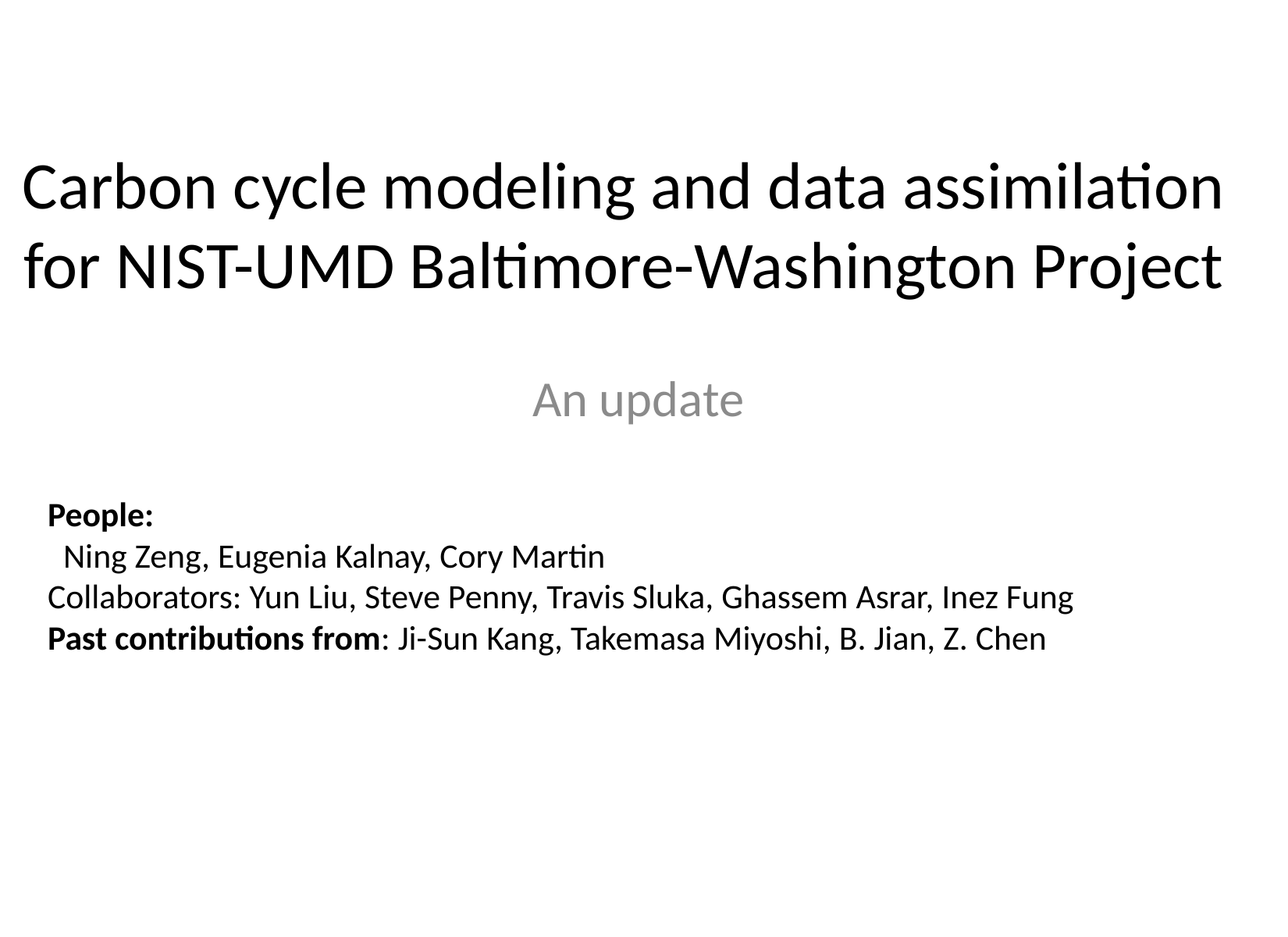

# Carbon cycle modeling and data assimilation for NIST-UMD Baltimore-Washington Project
An update
People:
  Ning Zeng, Eugenia Kalnay, Cory Martin
Collaborators: Yun Liu, Steve Penny, Travis Sluka, Ghassem Asrar, Inez Fung
Past contributions from: Ji-Sun Kang, Takemasa Miyoshi, B. Jian, Z. Chen